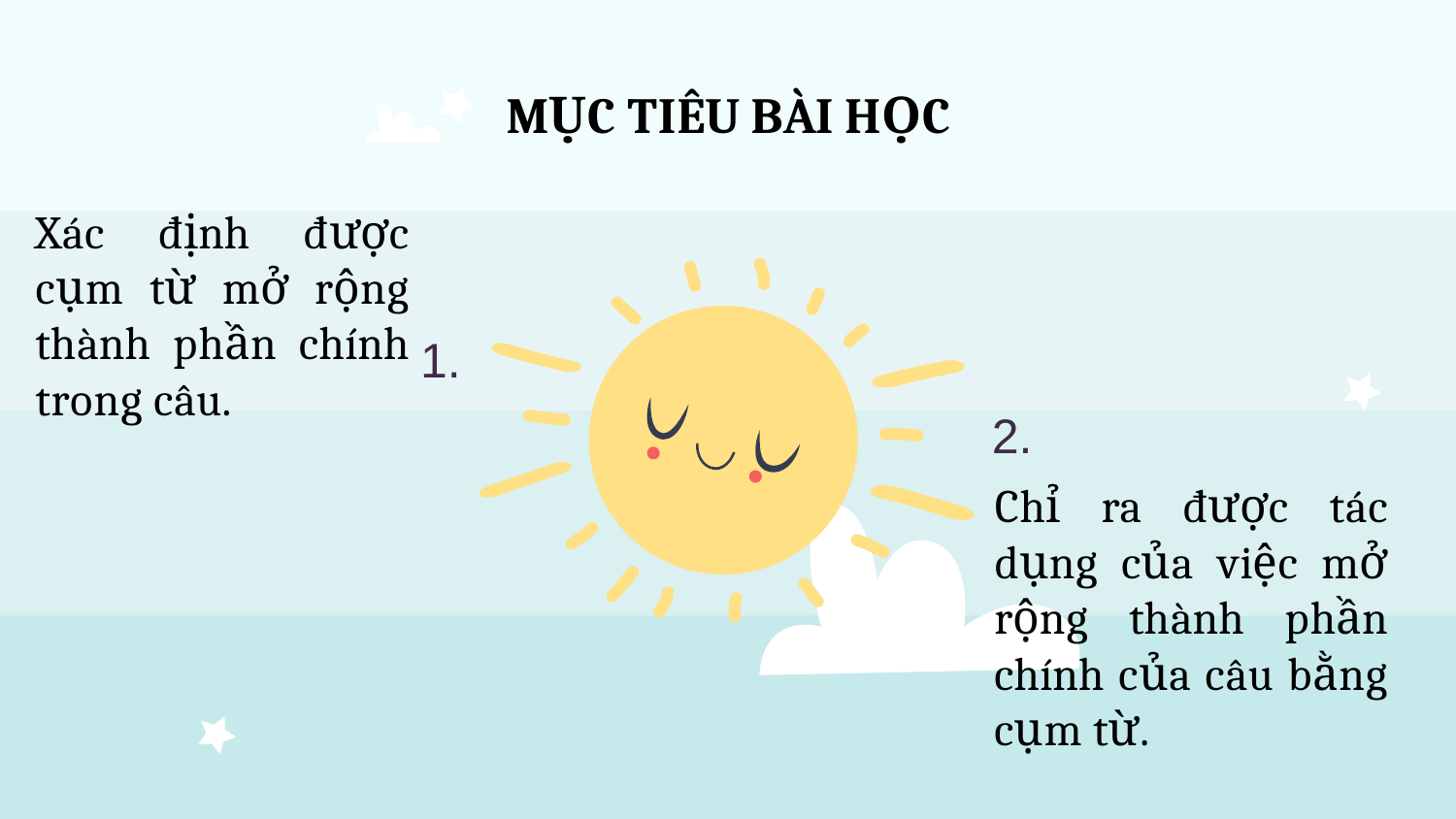

MỤC TIÊU BÀI HỌC

Xác định được cụm từ mở rộng thành phần chính trong câu.

1.
2.
Chỉ ra được tác dụng của việc mở rộng thành phần chính của câu bằng cụm từ.